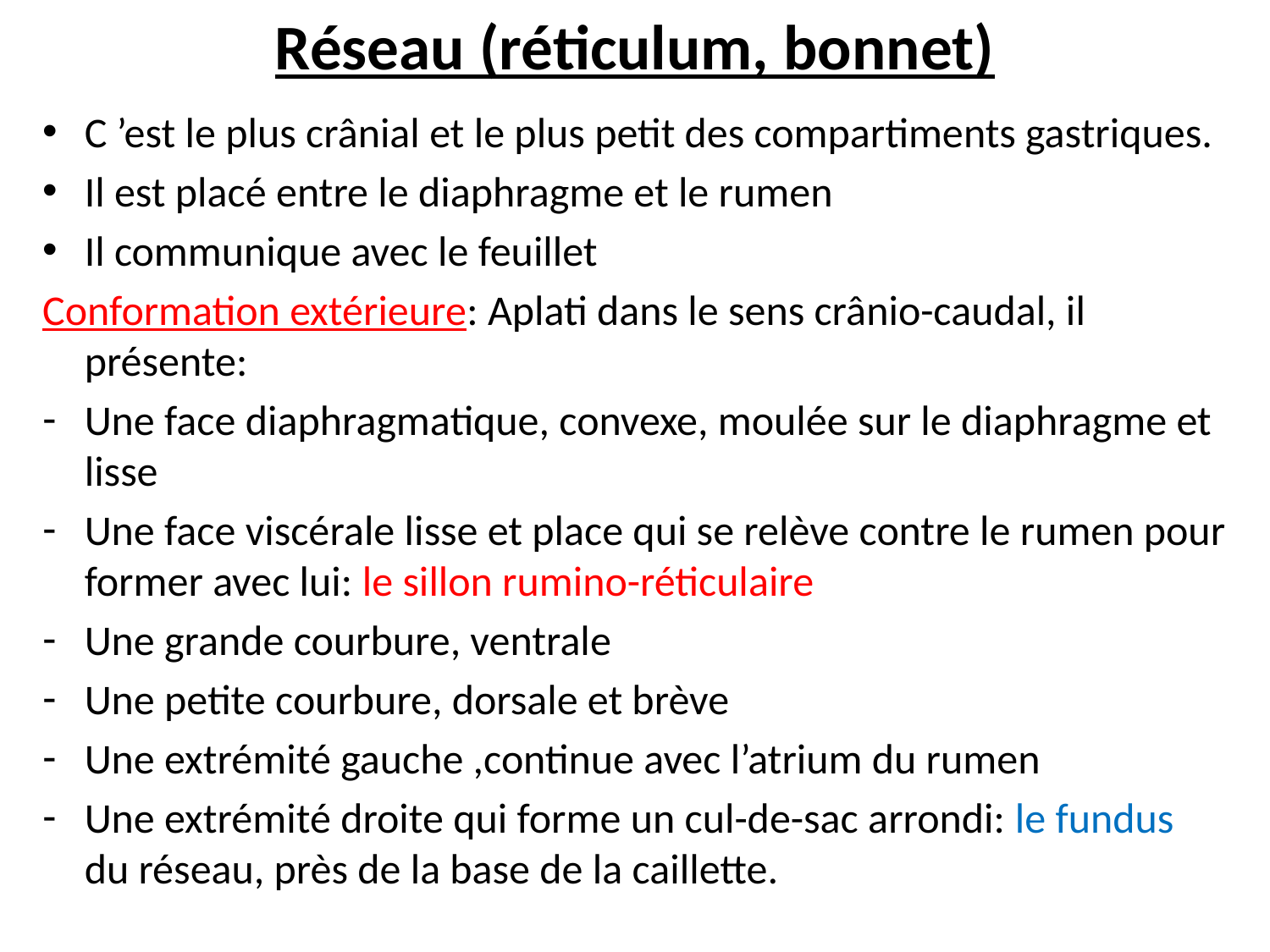

# Réseau (réticulum, bonnet)
C ’est le plus crânial et le plus petit des compartiments gastriques.
Il est placé entre le diaphragme et le rumen
Il communique avec le feuillet
Conformation extérieure: Aplati dans le sens crânio-caudal, il présente:
Une face diaphragmatique, convexe, moulée sur le diaphragme et lisse
Une face viscérale lisse et place qui se relève contre le rumen pour former avec lui: le sillon rumino-réticulaire
Une grande courbure, ventrale
Une petite courbure, dorsale et brève
Une extrémité gauche ,continue avec l’atrium du rumen
Une extrémité droite qui forme un cul-de-sac arrondi: le fundus du réseau, près de la base de la caillette.